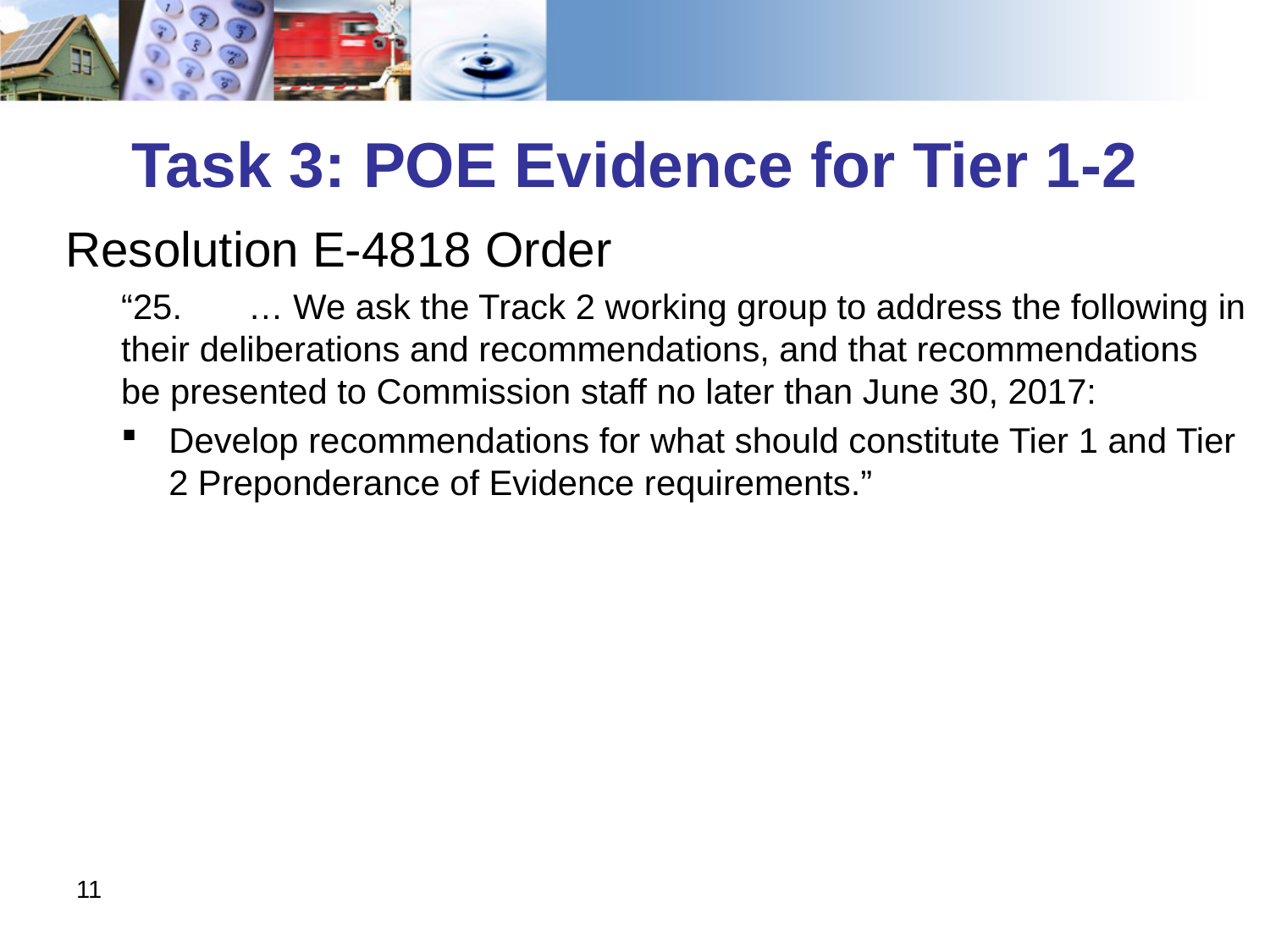

# Task 3: POE Evidence for Tier 1-2
Resolution E-4818 Order
“25. 	… We ask the Track 2 working group to address the following in their deliberations and recommendations, and that recommendations be presented to Commission staff no later than June 30, 2017:
Develop recommendations for what should constitute Tier 1 and Tier 2 Preponderance of Evidence requirements.”
11